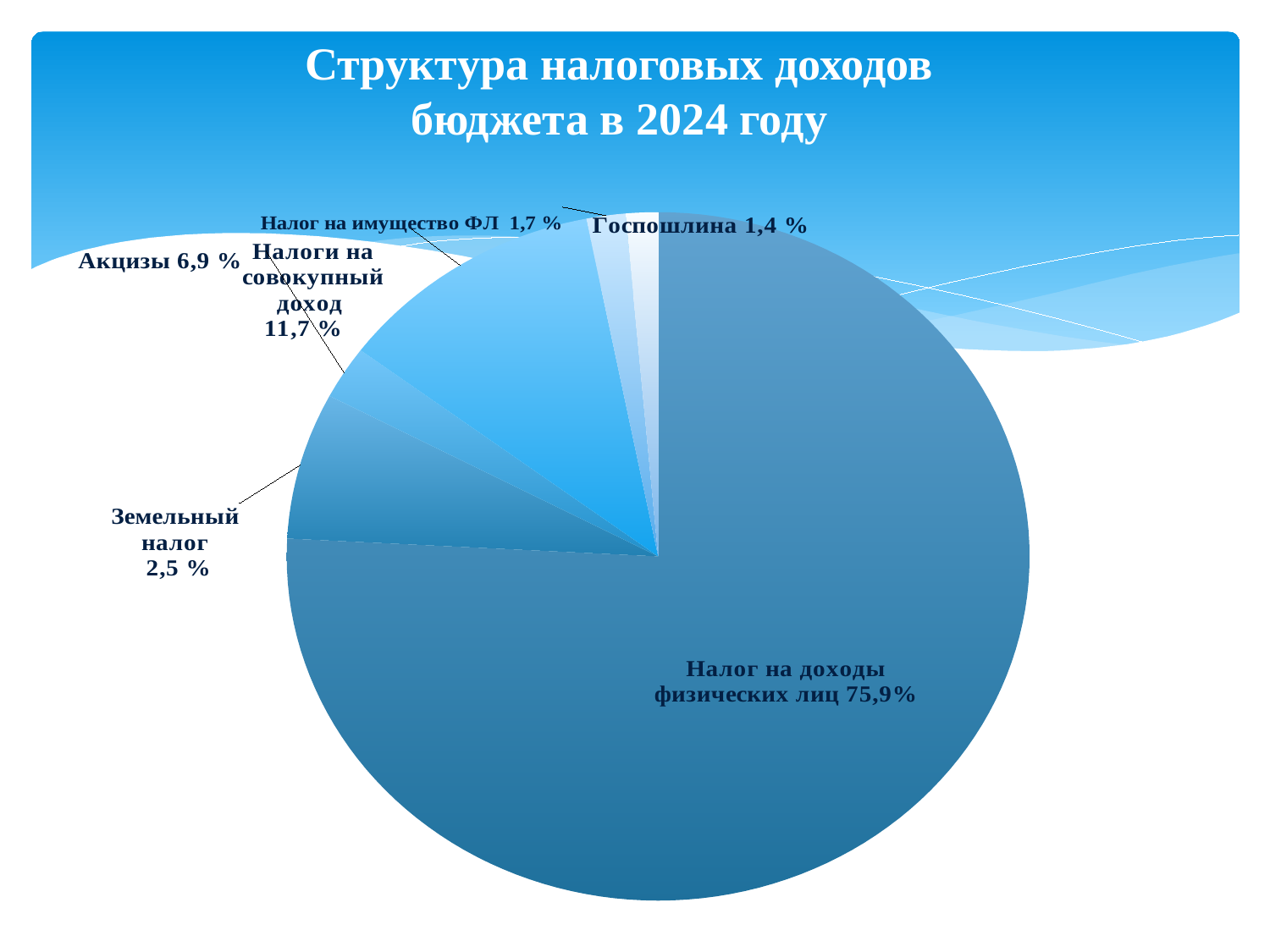

# Структура налоговых доходов бюджета в 2024 году

[unsupported chart]